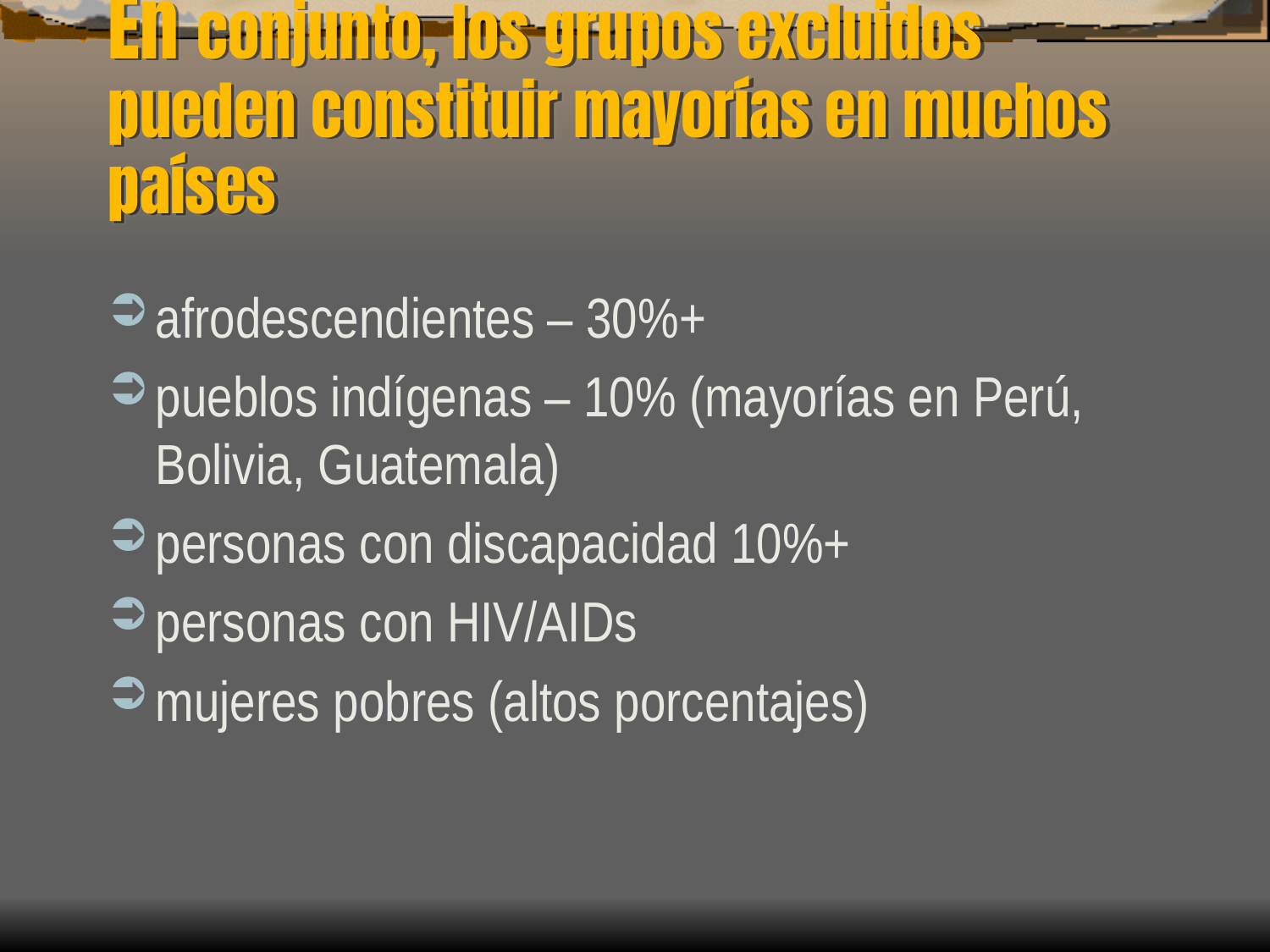

# En conjunto, los grupos excluidos pueden constituir mayorías en muchos países
afrodescendientes – 30%+
pueblos indígenas – 10% (mayorías en Perú, Bolivia, Guatemala)
personas con discapacidad 10%+
personas con HIV/AIDs
mujeres pobres (altos porcentajes)